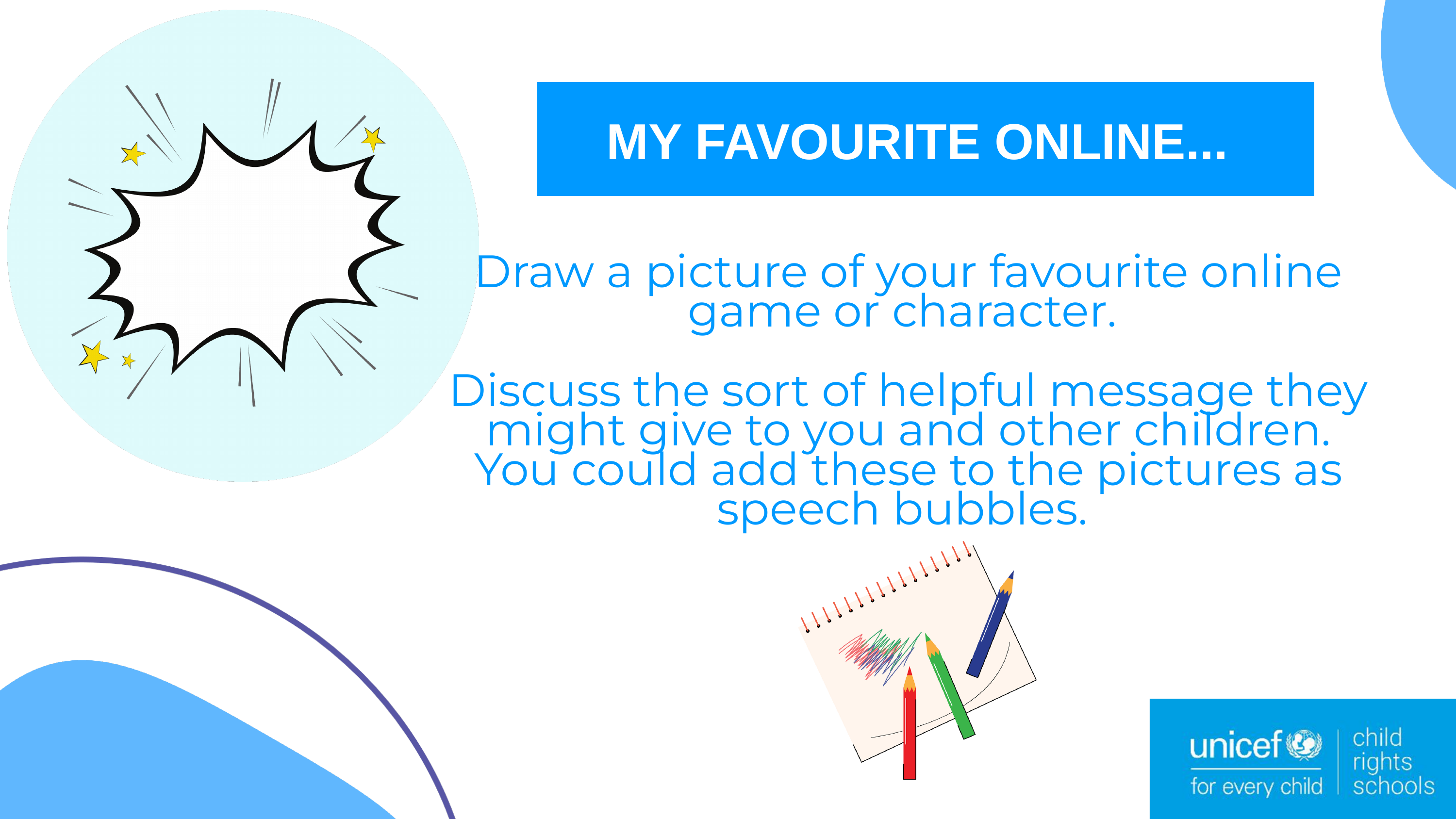

MY FAVOURITE ONLINE...
Draw a picture of your favourite online game or character.

Discuss the sort of helpful message they might give to you and other children. You could add these to the pictures as speech bubbles.